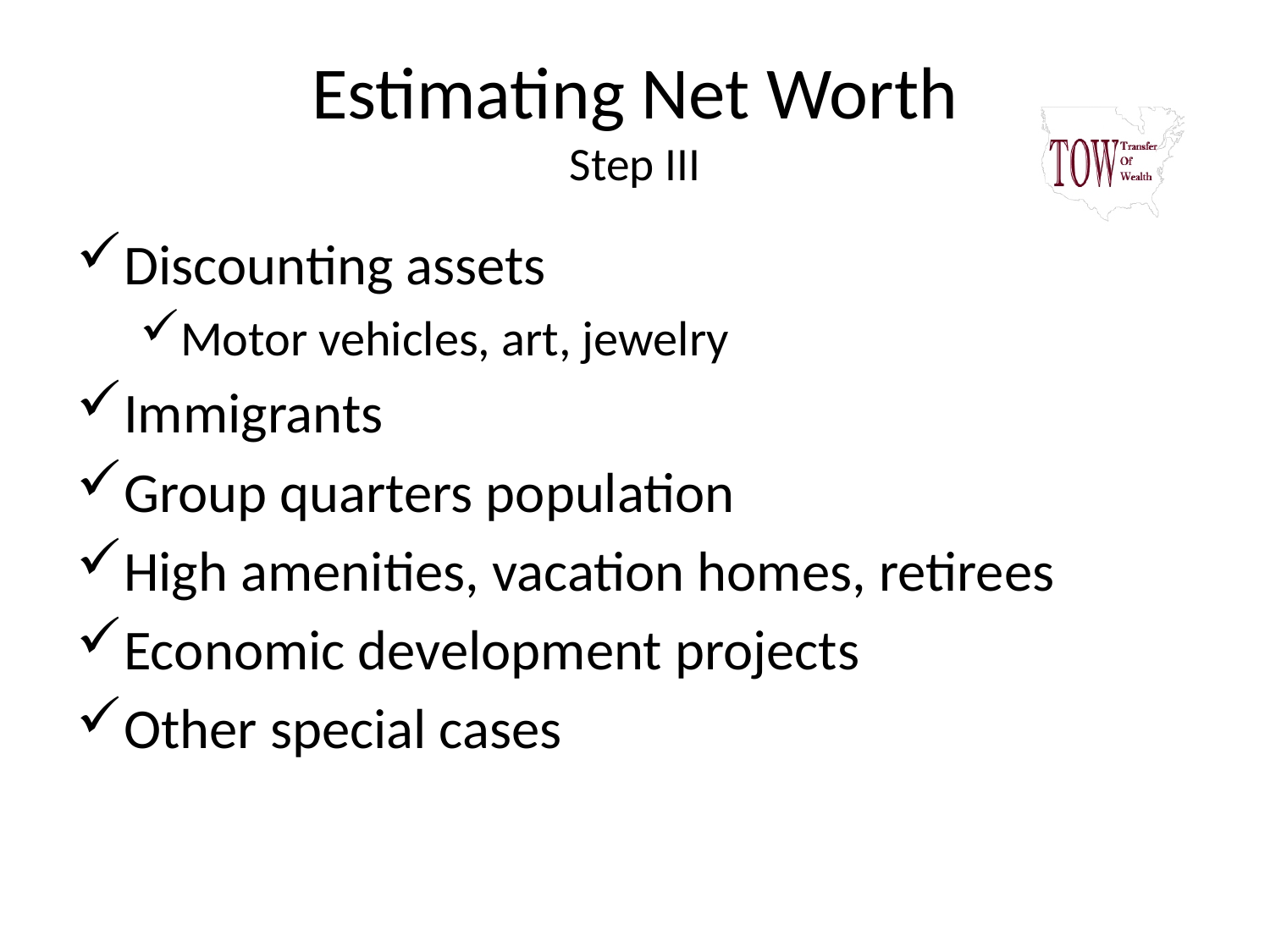

# Estimating Net Worth Step III
Discounting assets
Motor vehicles, art, jewelry
Immigrants
Group quarters population
High amenities, vacation homes, retirees
Economic development projects
Other special cases